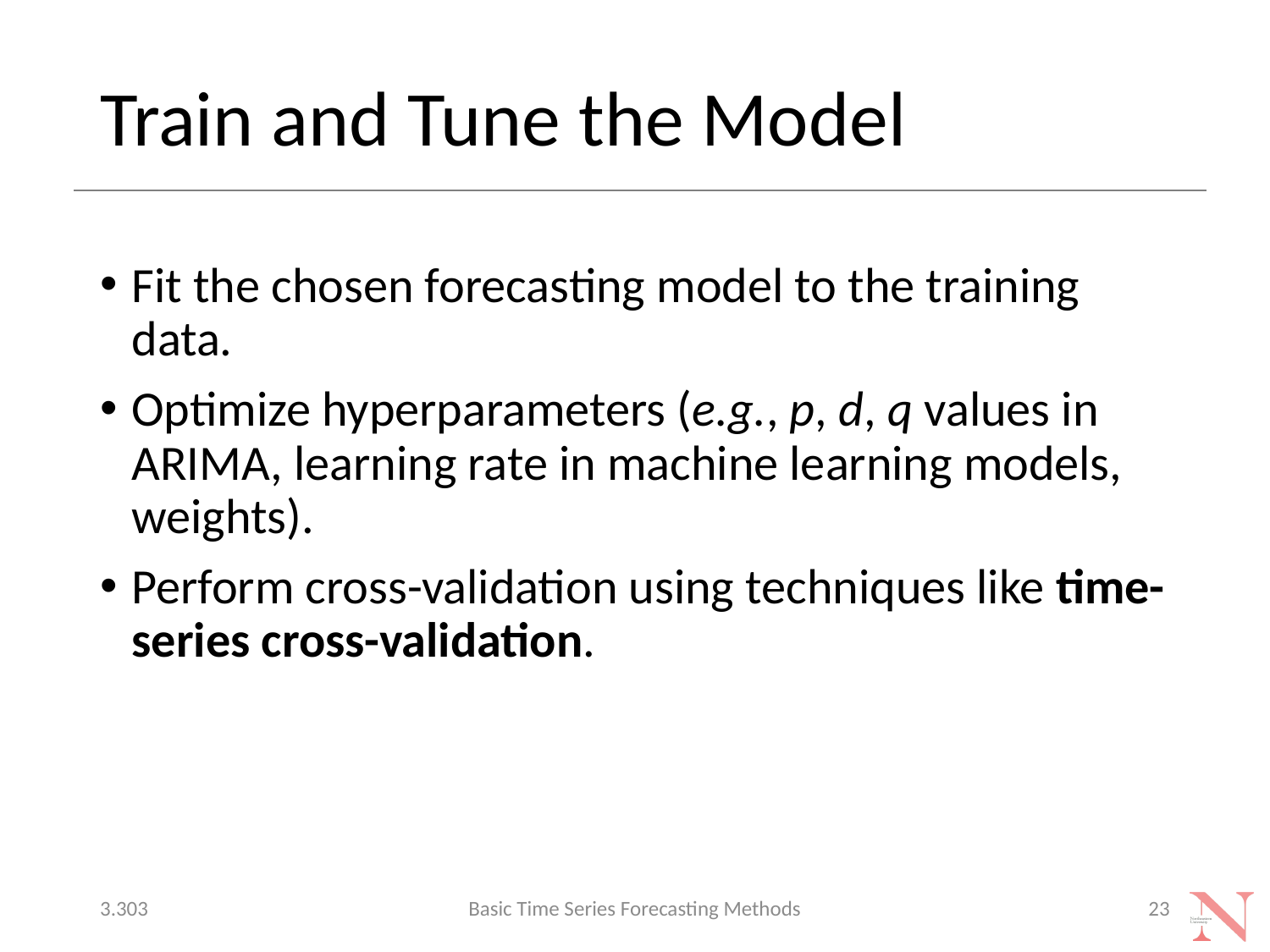

# Train and Tune the Model
Fit the chosen forecasting model to the training data.
Optimize hyperparameters (e.g., p, d, q values in ARIMA, learning rate in machine learning models, weights).
Perform cross-validation using techniques like time-series cross-validation.
3.303
Basic Time Series Forecasting Methods
23